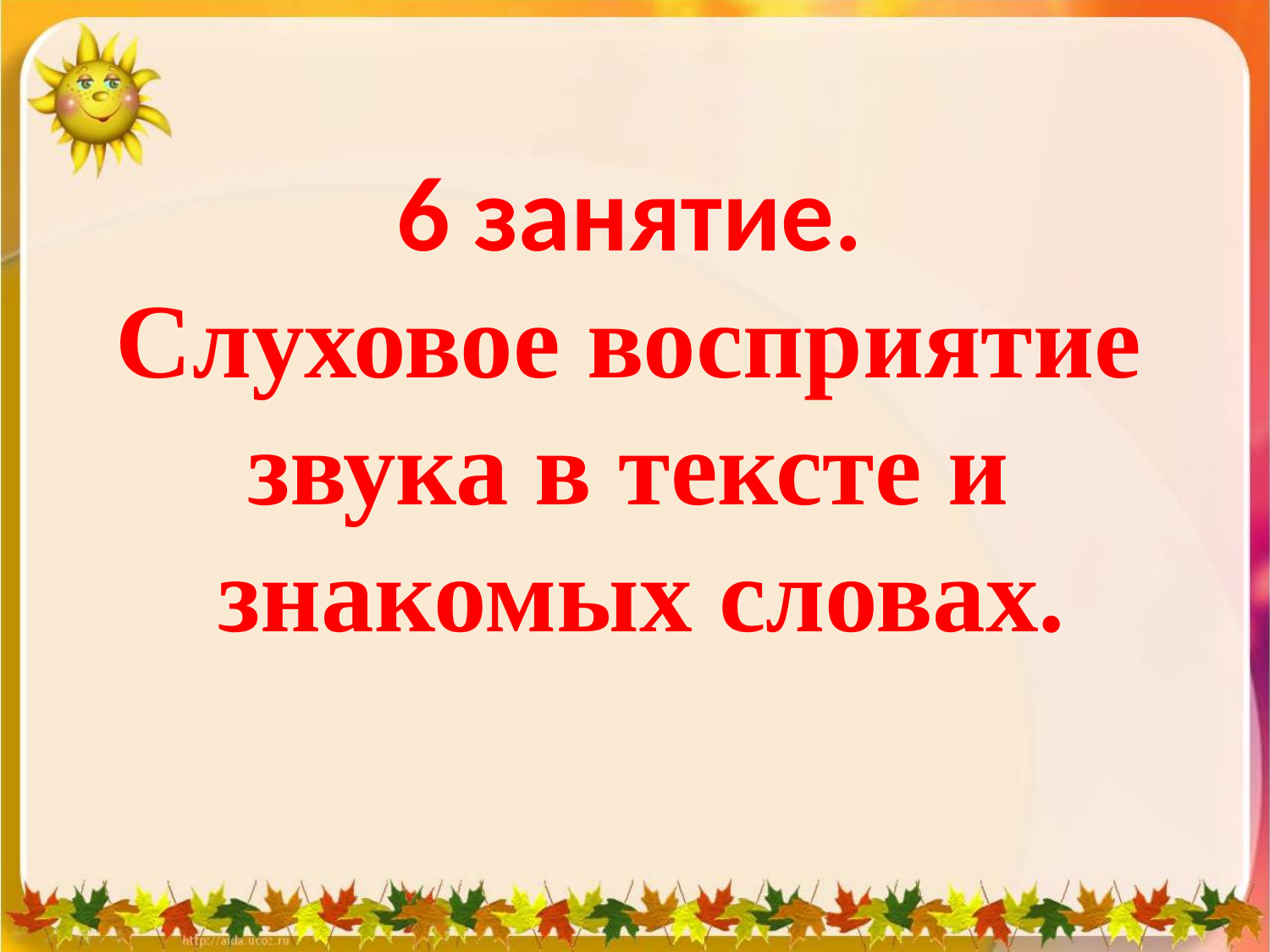

6 занятие.
Слуховое восприятие
звука в тексте и
знакомых словах.